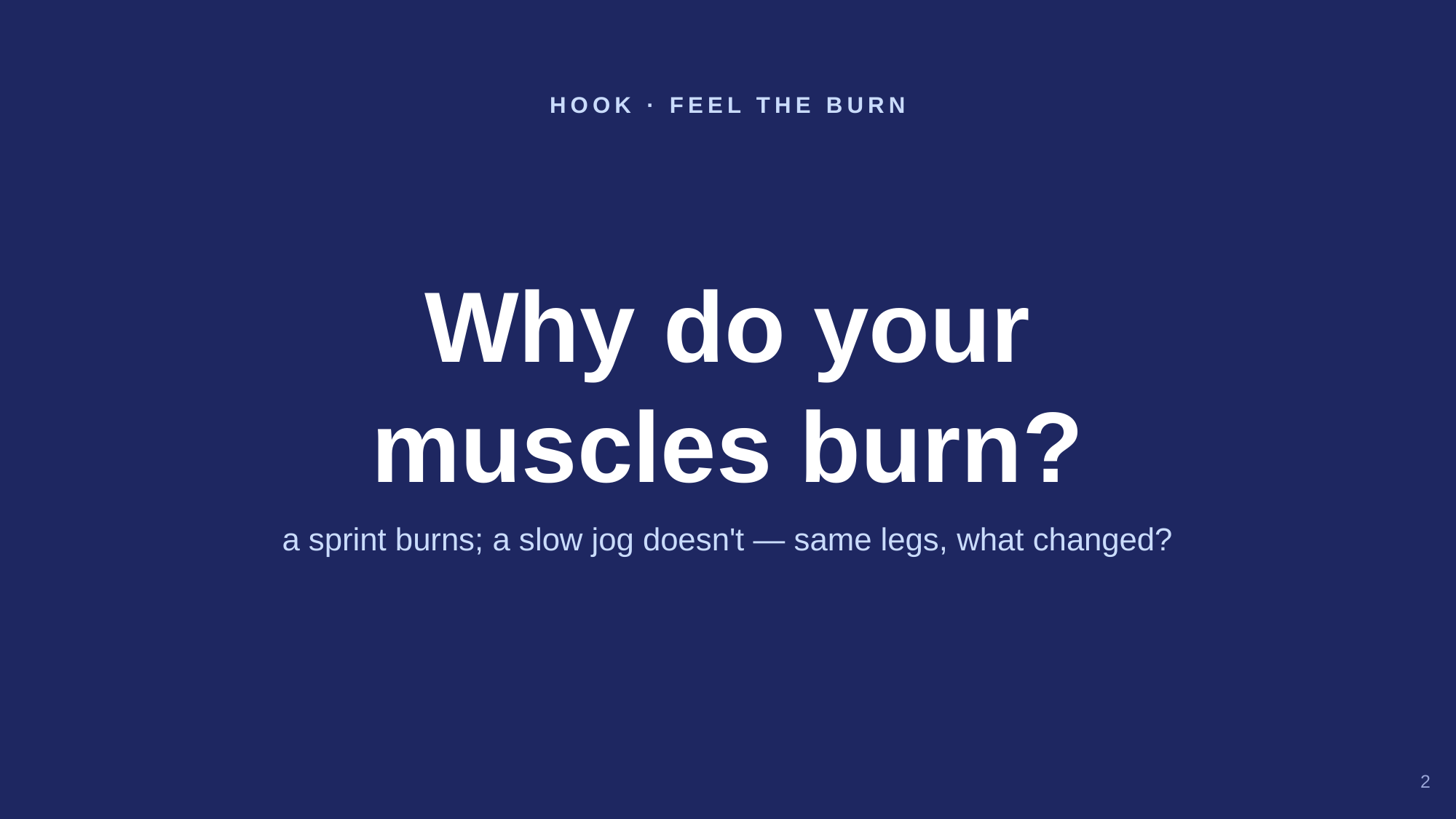

HOOK · FEEL THE BURN
Why do your
muscles burn?
a sprint burns; a slow jog doesn't — same legs, what changed?
2